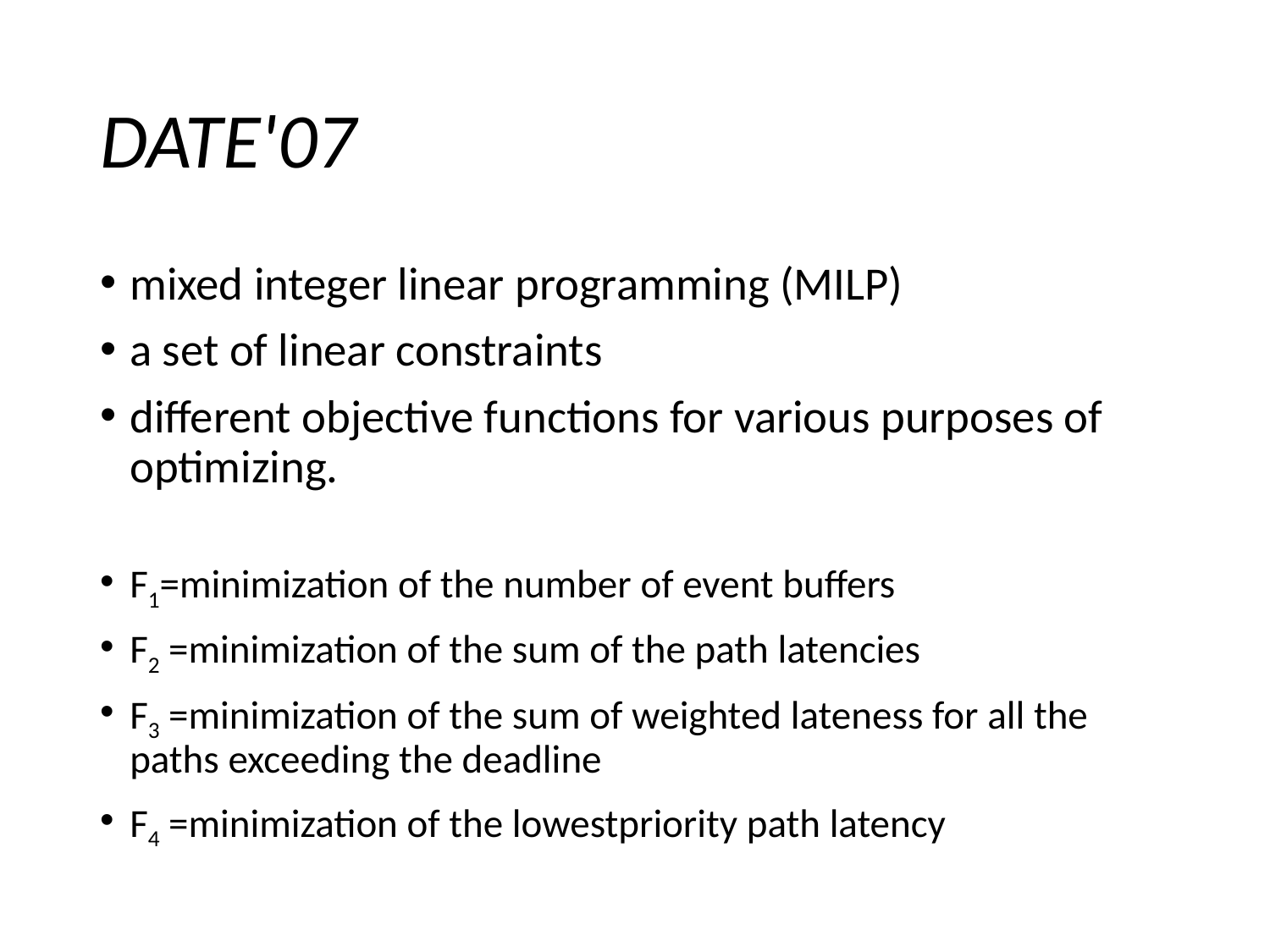

# DATE'07
mixed integer linear programming (MILP)
a set of linear constraints
different objective functions for various purposes of optimizing.
F1=minimization of the number of event buffers
F2 =minimization of the sum of the path latencies
F3 =minimization of the sum of weighted lateness for all the paths exceeding the deadline
F4 =minimization of the lowestpriority path latency